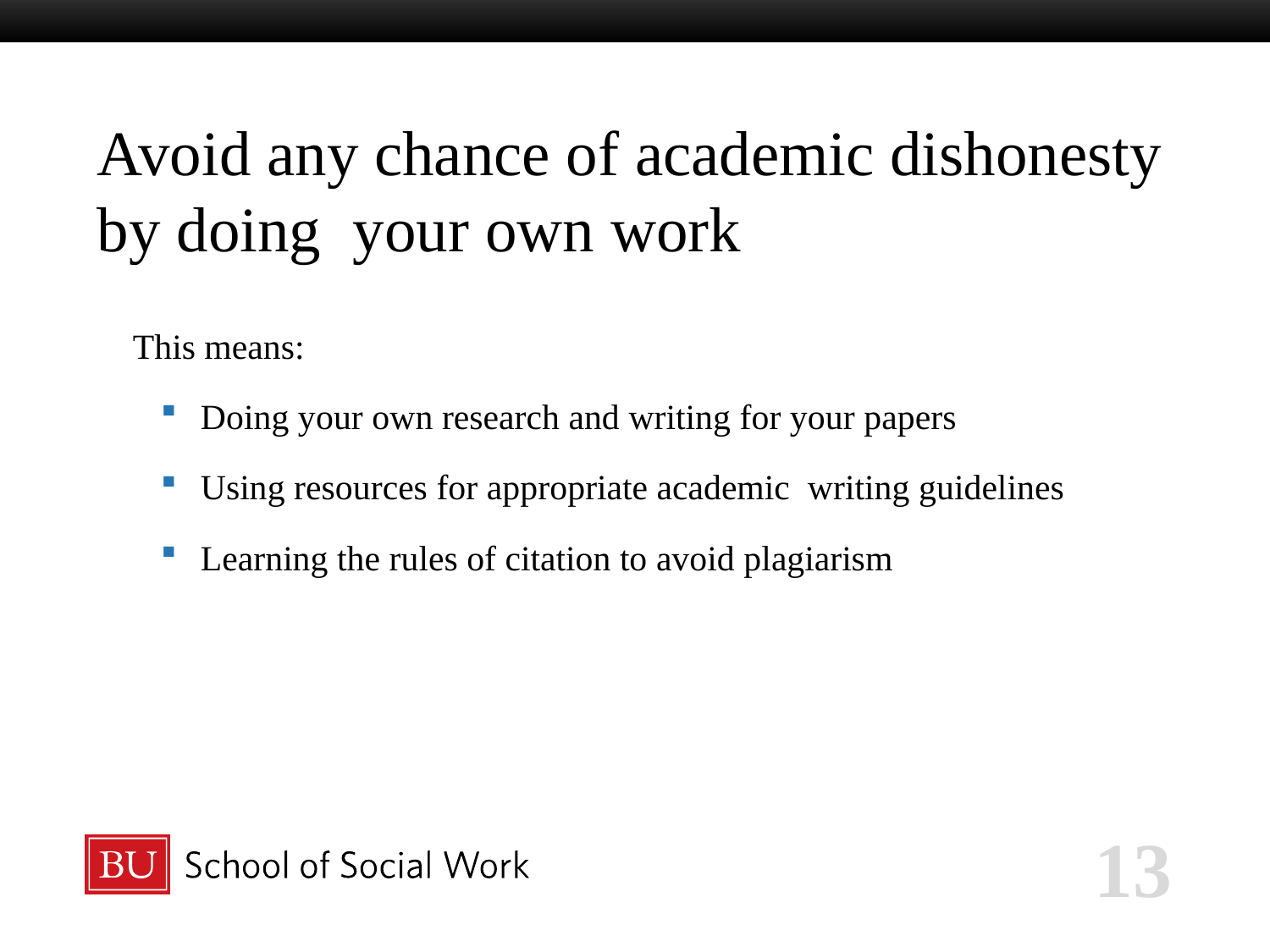

# Avoid any chance of academic dishonesty by doing  your own work
    This means:
Doing your own research and writing for your papers
Using resources for appropriate academic  writing guidelines
Learning the rules of citation to avoid plagiarism
13